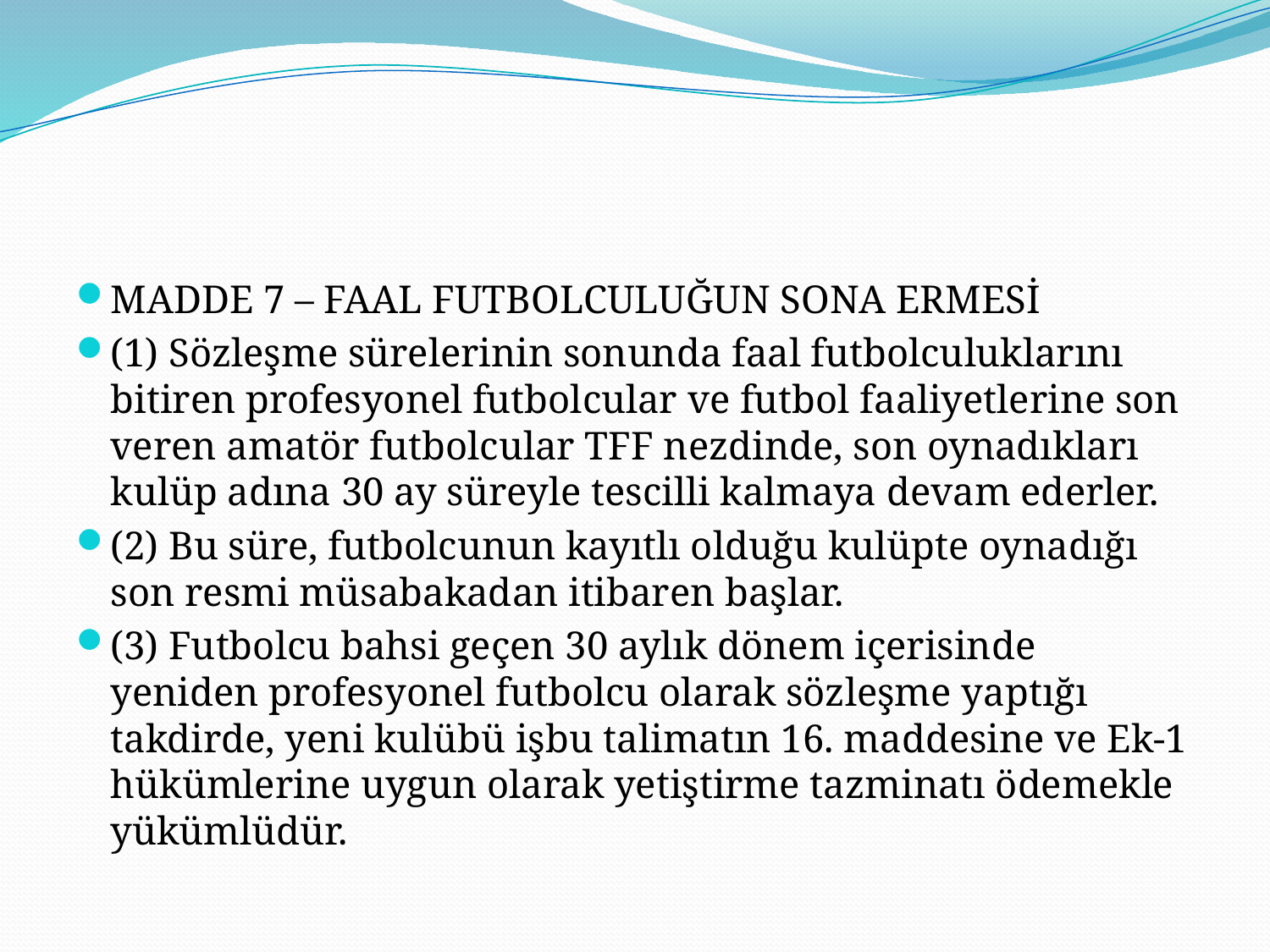

#
MADDE 7 – FAAL FUTBOLCULUĞUN SONA ERMESİ
(1) Sözleşme sürelerinin sonunda faal futbolculuklarını bitiren profesyonel futbolcular ve futbol faaliyetlerine son veren amatör futbolcular TFF nezdinde, son oynadıkları kulüp adına 30 ay süreyle tescilli kalmaya devam ederler.
(2) Bu süre, futbolcunun kayıtlı olduğu kulüpte oynadığı son resmi müsabakadan itibaren başlar.
(3) Futbolcu bahsi geçen 30 aylık dönem içerisinde yeniden profesyonel futbolcu olarak sözleşme yaptığı takdirde, yeni kulübü işbu talimatın 16. maddesine ve Ek-1 hükümlerine uygun olarak yetiştirme tazminatı ödemekle yükümlüdür.